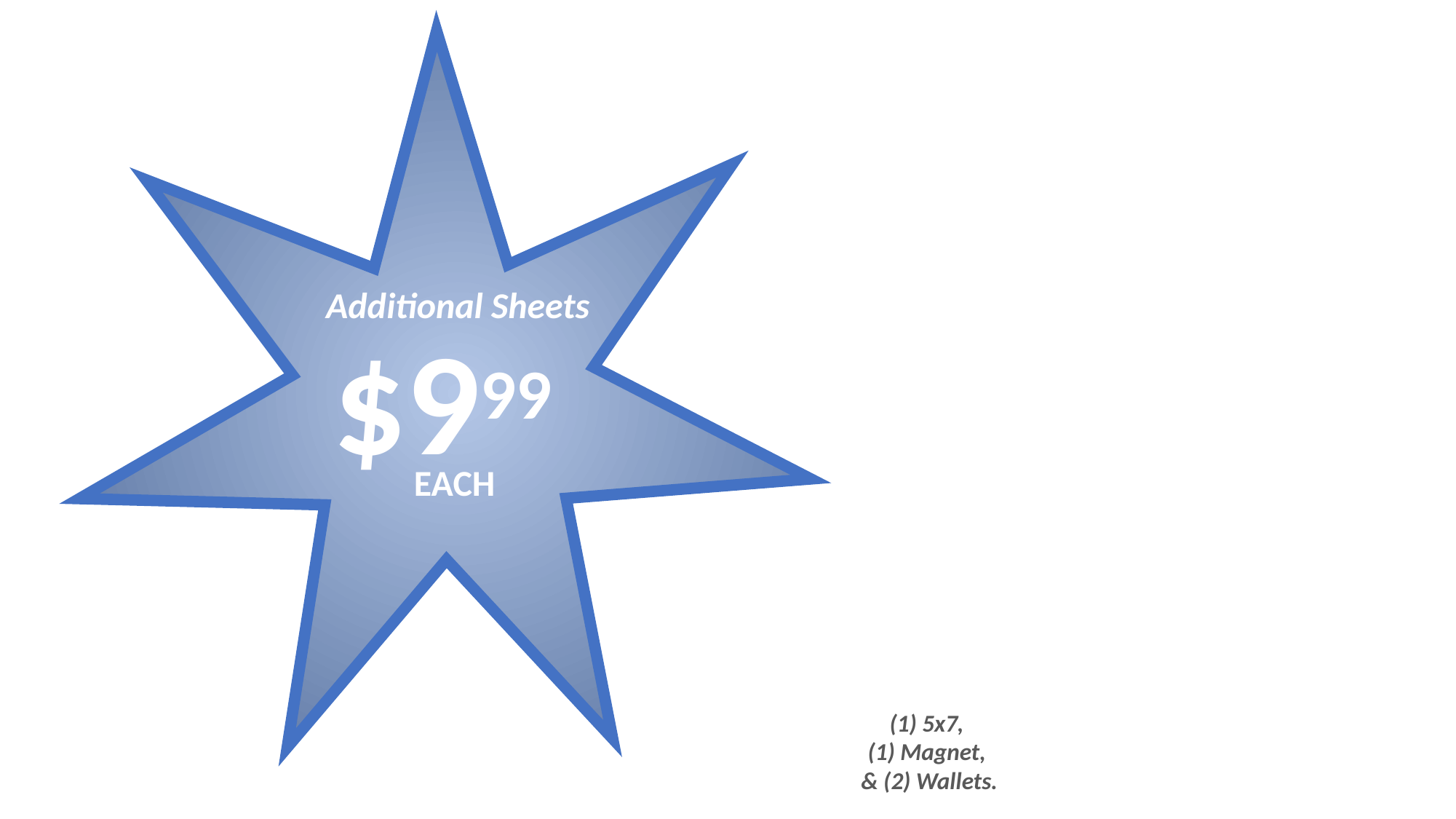

Additional Sheets
$999
EACH
(1) 5x7,
(1) Magnet,
& (2) Wallets.